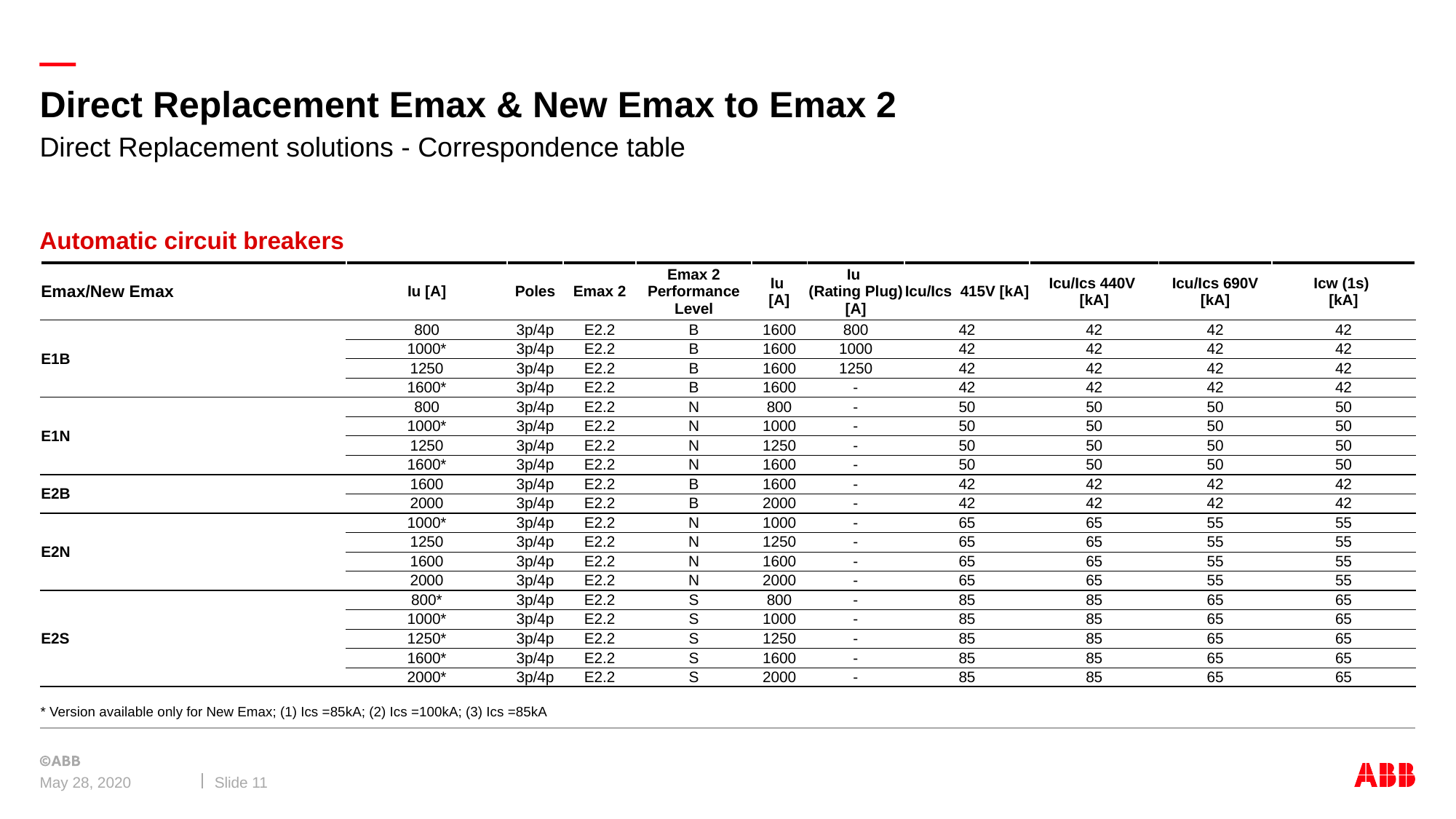

# Direct Replacement Emax & New Emax to Emax 2
Direct Replacement solutions - Correspondence table
Automatic circuit breakers
| Emax/New Emax | Iu [A] | Poles | Emax 2 | Emax 2 Performance Level | Iu [A] | Iu (Rating Plug) [A] | Icu/Ics 415V [kA] | Icu/Ics 440V [kA] | Icu/Ics 690V [kA] | Icw (1s) [kA] |
| --- | --- | --- | --- | --- | --- | --- | --- | --- | --- | --- |
| E1B | 800 | 3p/4p | E2.2 | B | 1600 | 800 | 42 | 42 | 42 | 42 |
|  | 1000\* | 3p/4p | E2.2 | B | 1600 | 1000 | 42 | 42 | 42 | 42 |
|  | 1250 | 3p/4p | E2.2 | B | 1600 | 1250 | 42 | 42 | 42 | 42 |
|  | 1600\* | 3p/4p | E2.2 | B | 1600 | - | 42 | 42 | 42 | 42 |
| E1N | 800 | 3p/4p | E2.2 | N | 800 | - | 50 | 50 | 50 | 50 |
|  | 1000\* | 3p/4p | E2.2 | N | 1000 | - | 50 | 50 | 50 | 50 |
|  | 1250 | 3p/4p | E2.2 | N | 1250 | - | 50 | 50 | 50 | 50 |
|  | 1600\* | 3p/4p | E2.2 | N | 1600 | - | 50 | 50 | 50 | 50 |
| E2B | 1600 | 3p/4p | E2.2 | B | 1600 | - | 42 | 42 | 42 | 42 |
|  | 2000 | 3p/4p | E2.2 | B | 2000 | - | 42 | 42 | 42 | 42 |
| E2N | 1000\* | 3p/4p | E2.2 | N | 1000 | - | 65 | 65 | 55 | 55 |
|  | 1250 | 3p/4p | E2.2 | N | 1250 | - | 65 | 65 | 55 | 55 |
|  | 1600 | 3p/4p | E2.2 | N | 1600 | - | 65 | 65 | 55 | 55 |
|  | 2000 | 3p/4p | E2.2 | N | 2000 | - | 65 | 65 | 55 | 55 |
| E2S | 800\* | 3p/4p | E2.2 | S | 800 | - | 85 | 85 | 65 | 65 |
|  | 1000\* | 3p/4p | E2.2 | S | 1000 | - | 85 | 85 | 65 | 65 |
|  | 1250\* | 3p/4p | E2.2 | S | 1250 | - | 85 | 85 | 65 | 65 |
|  | 1600\* | 3p/4p | E2.2 | S | 1600 | - | 85 | 85 | 65 | 65 |
|  | 2000\* | 3p/4p | E2.2 | S | 2000 | - | 85 | 85 | 65 | 65 |
* Version available only for New Emax; (1) Ics =85kA; (2) Ics =100kA; (3) Ics =85kA

Slide 11
May 28, 2020